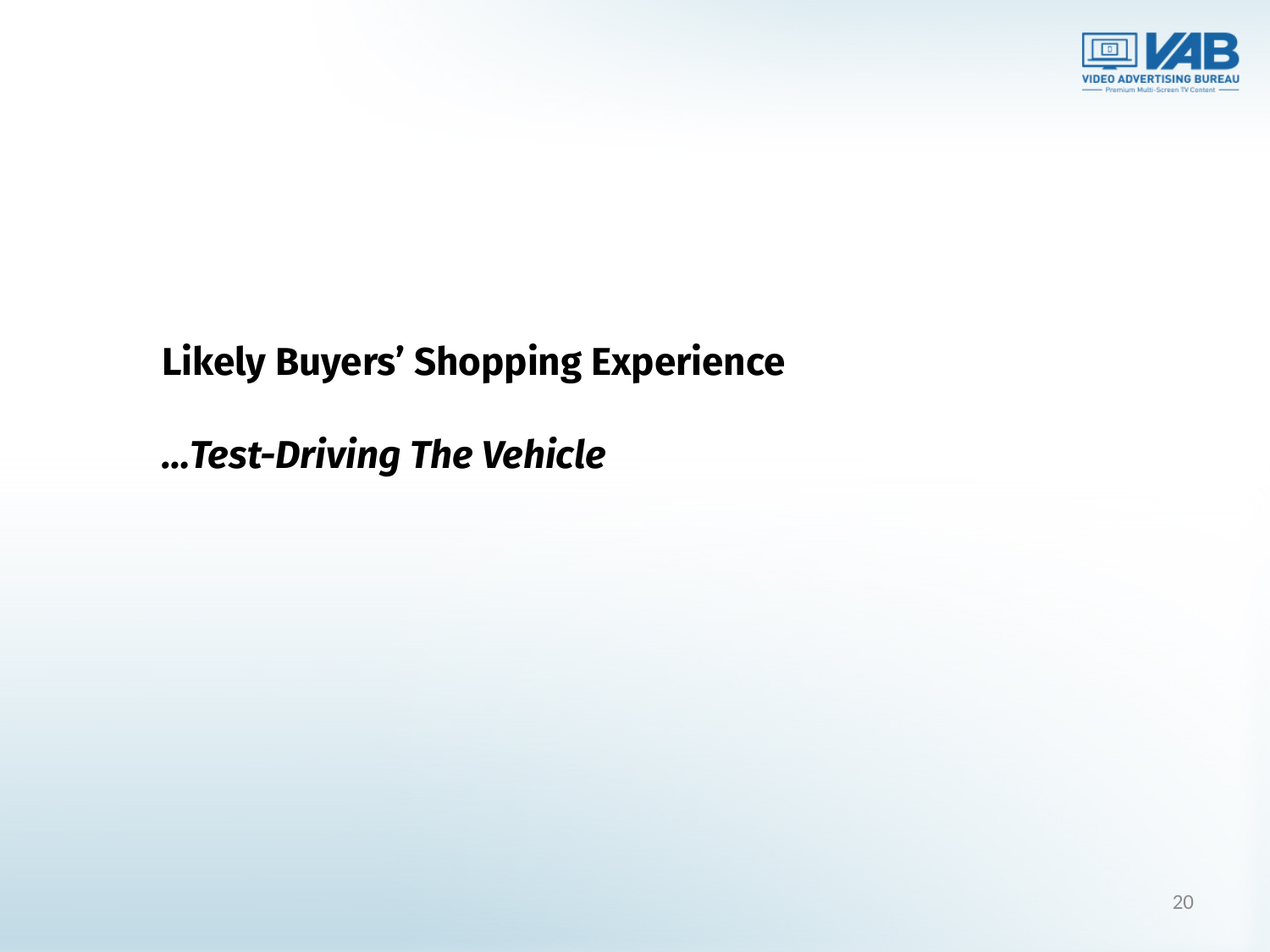

Likely Buyers’ Shopping Experience

…Test-Driving The Vehicle
20